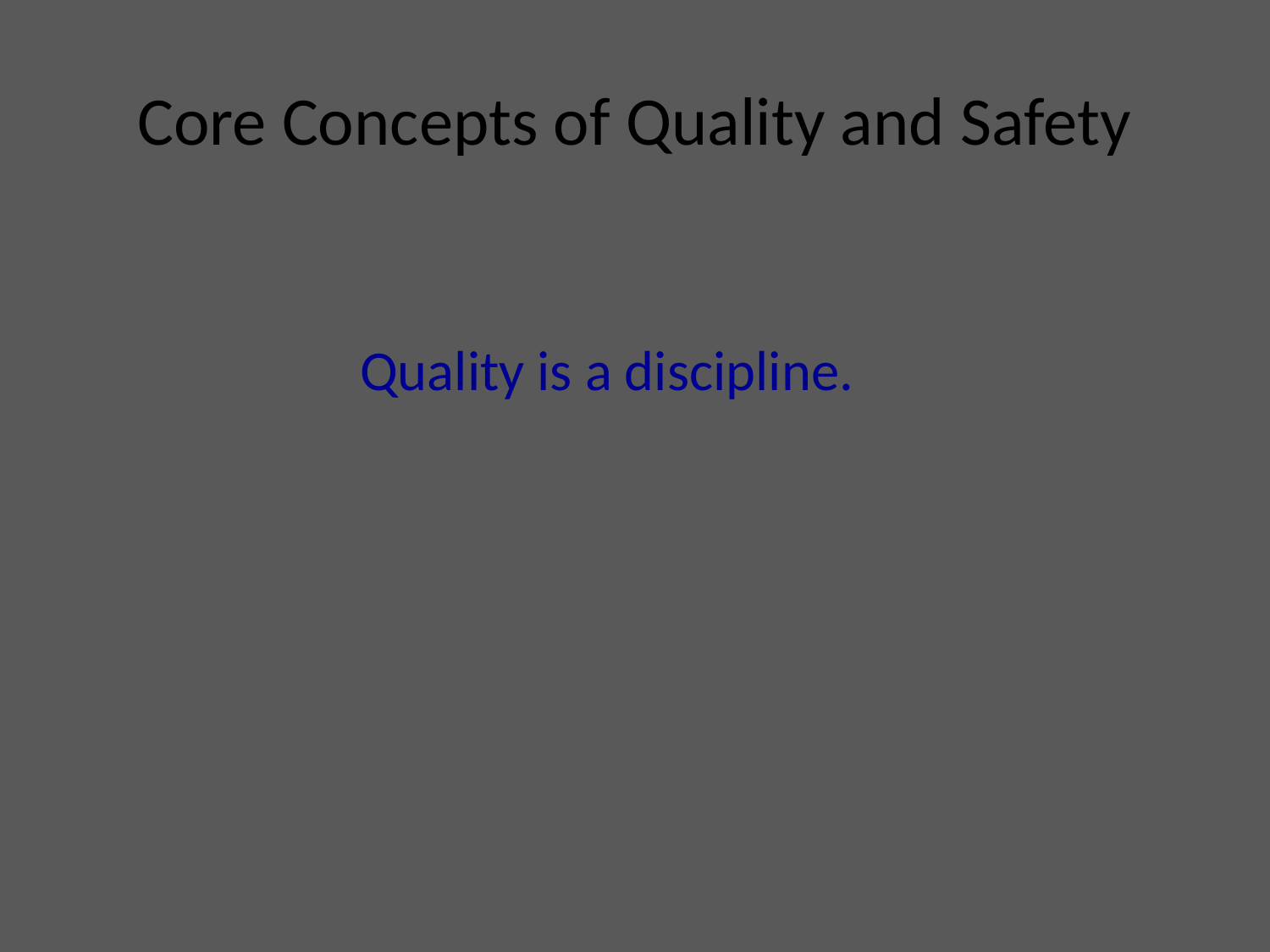

# Core Concepts of Quality and Safety
Quality is a discipline.